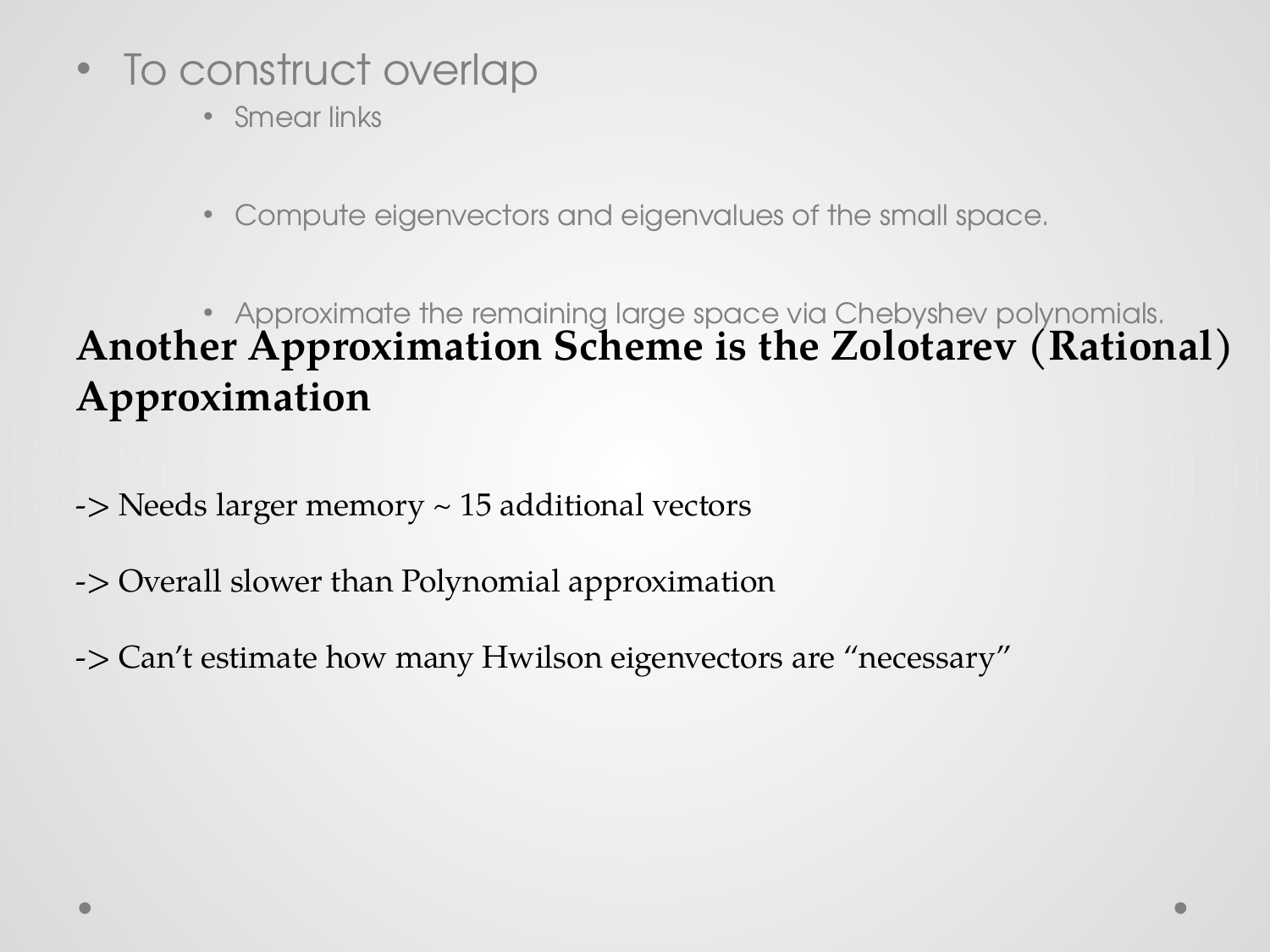

To construct overlap
Smear links

Compute eigenvectors and eigenvalues of the small space.

Approximate the remaining large space via Chebyshev polynomials.
Another Approximation Scheme is the Zolotarev (Rational)  Approximation
-> Needs larger memory ~ 15 additional vectors

-> Overall slower than Polynomial approximation

-> Can’t estimate how many Hwilson eigenvectors are “necessary”